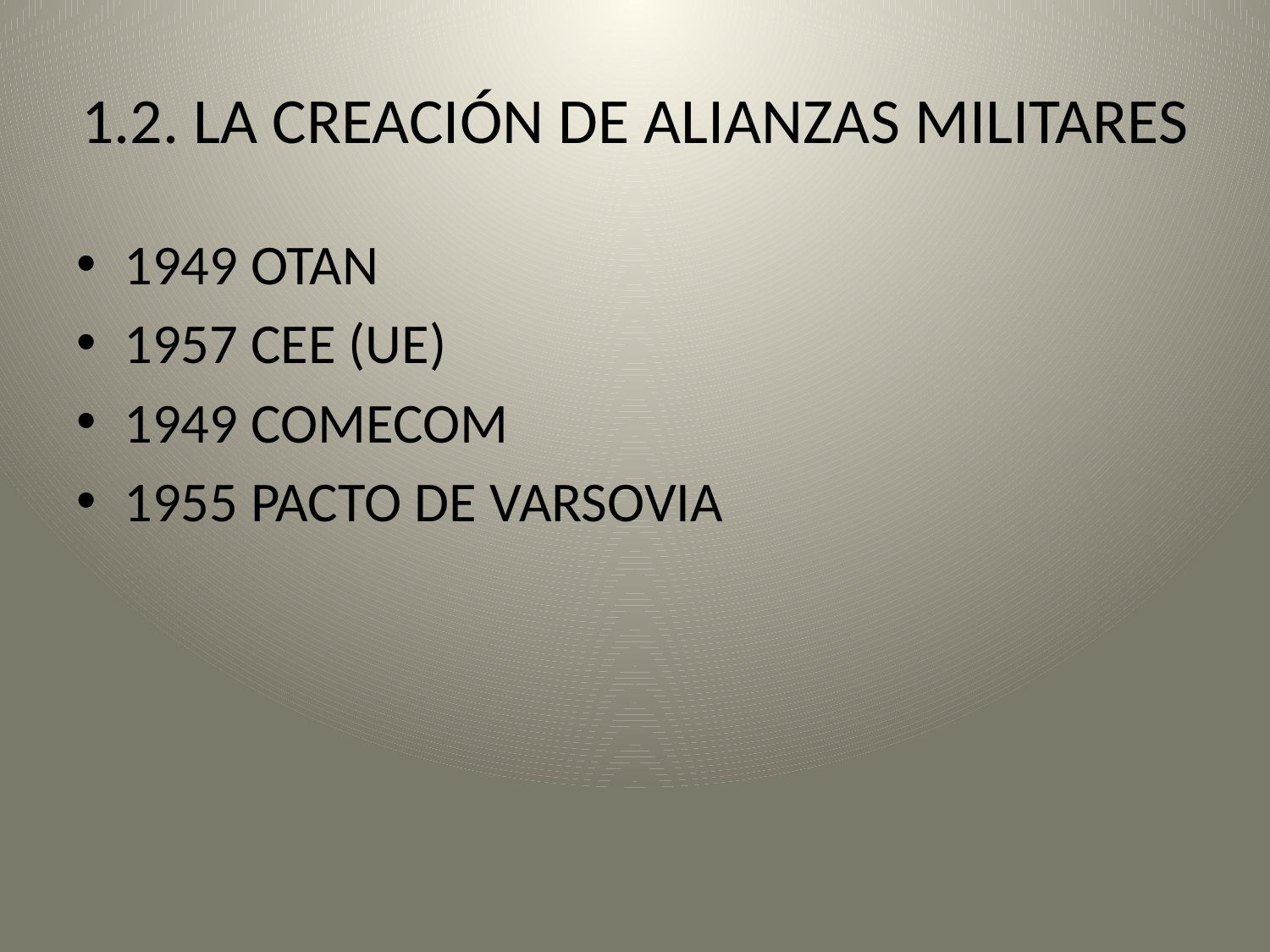

# 1.2. LA CREACIÓN DE ALIANZAS MILITARES
1949 OTAN
1957 CEE (UE)
1949 COMECOM
1955 PACTO DE VARSOVIA